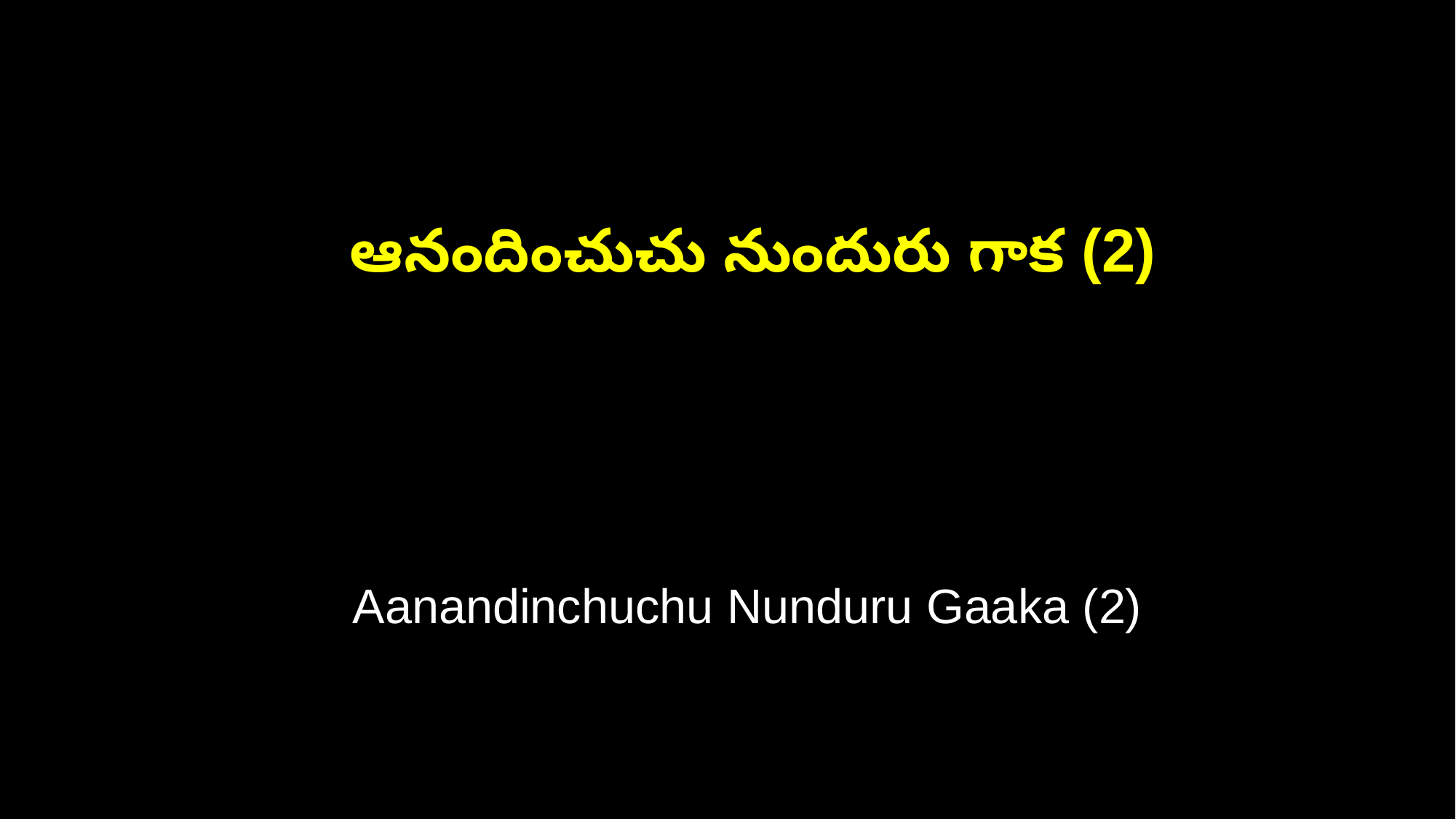

ఆనందించుచు నుందురు గాక (2)
   Aanandinchuchu Nunduru Gaaka (2)